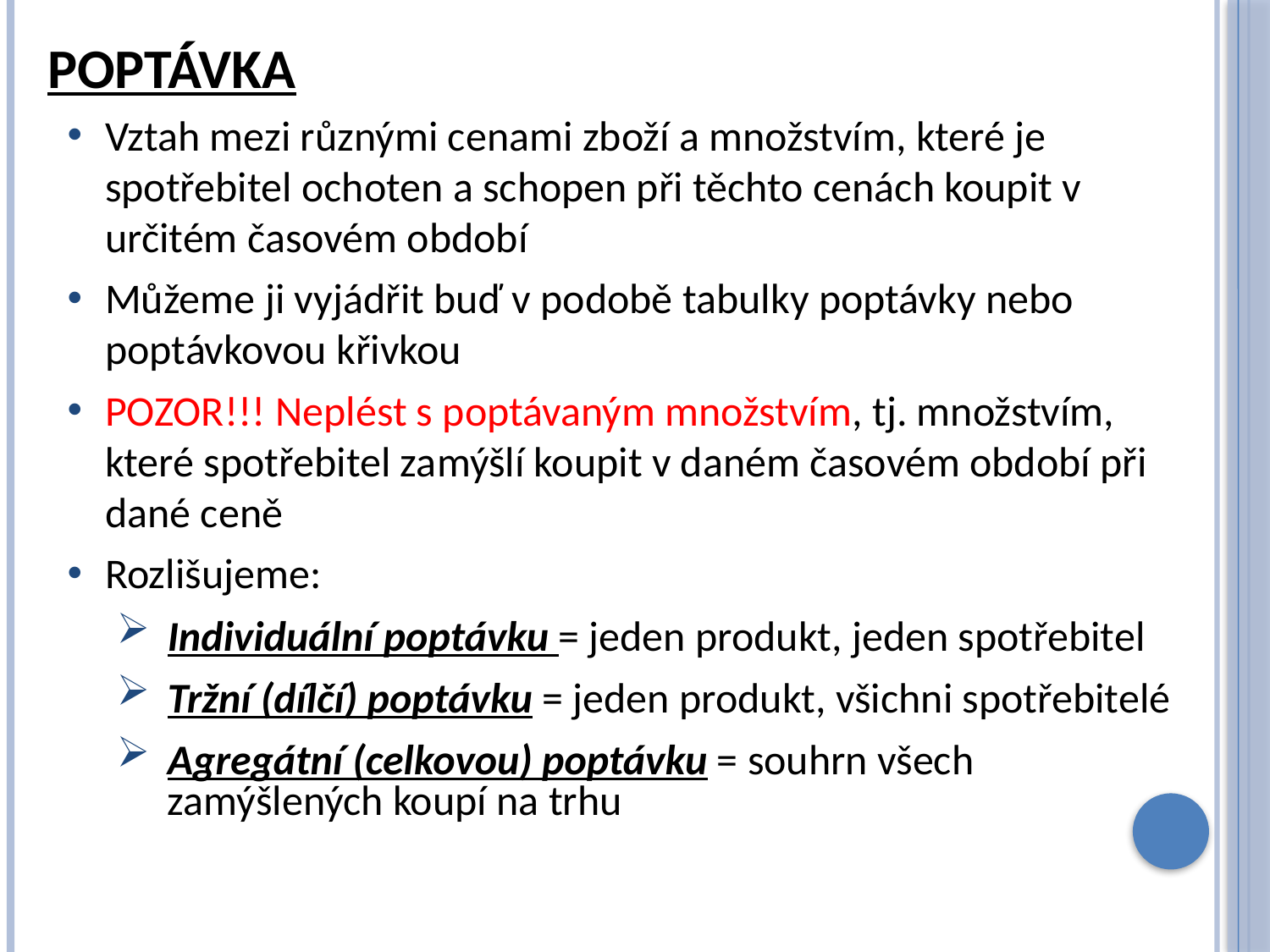

# poptávka
Vztah mezi různými cenami zboží a množstvím, které je spotřebitel ochoten a schopen při těchto cenách koupit v určitém časovém období
Můžeme ji vyjádřit buď v podobě tabulky poptávky nebo poptávkovou křivkou
POZOR!!! Neplést s poptávaným množstvím, tj. množstvím, které spotřebitel zamýšlí koupit v daném časovém období při dané ceně
Rozlišujeme:
Individuální poptávku = jeden produkt, jeden spotřebitel
Tržní (dílčí) poptávku = jeden produkt, všichni spotřebitelé
Agregátní (celkovou) poptávku = souhrn všech zamýšlených koupí na trhu